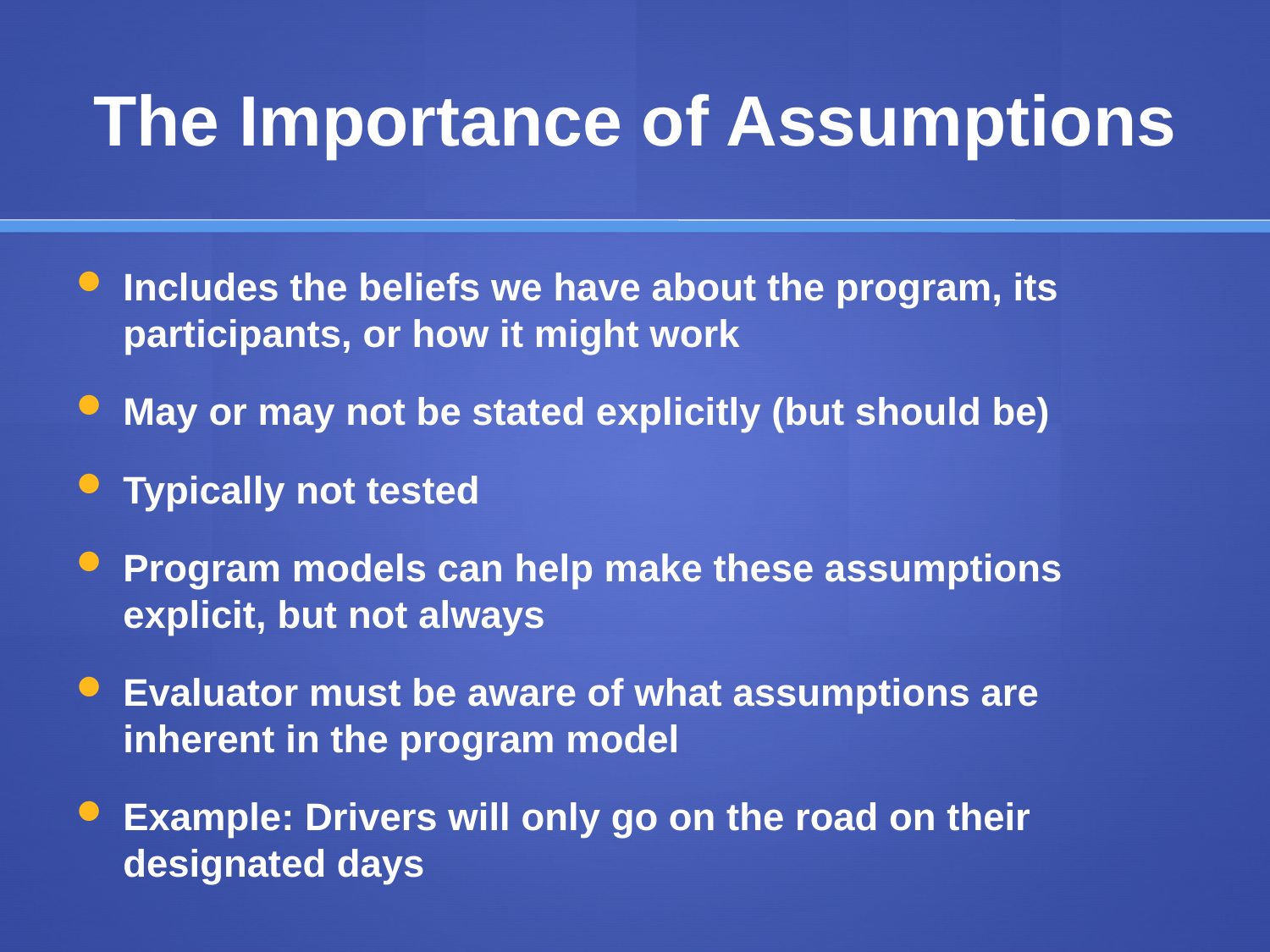

# The Importance of Assumptions
Includes the beliefs we have about the program, its participants, or how it might work
May or may not be stated explicitly (but should be)
Typically not tested
Program models can help make these assumptions explicit, but not always
Evaluator must be aware of what assumptions are inherent in the program model
Example: Drivers will only go on the road on their designated days